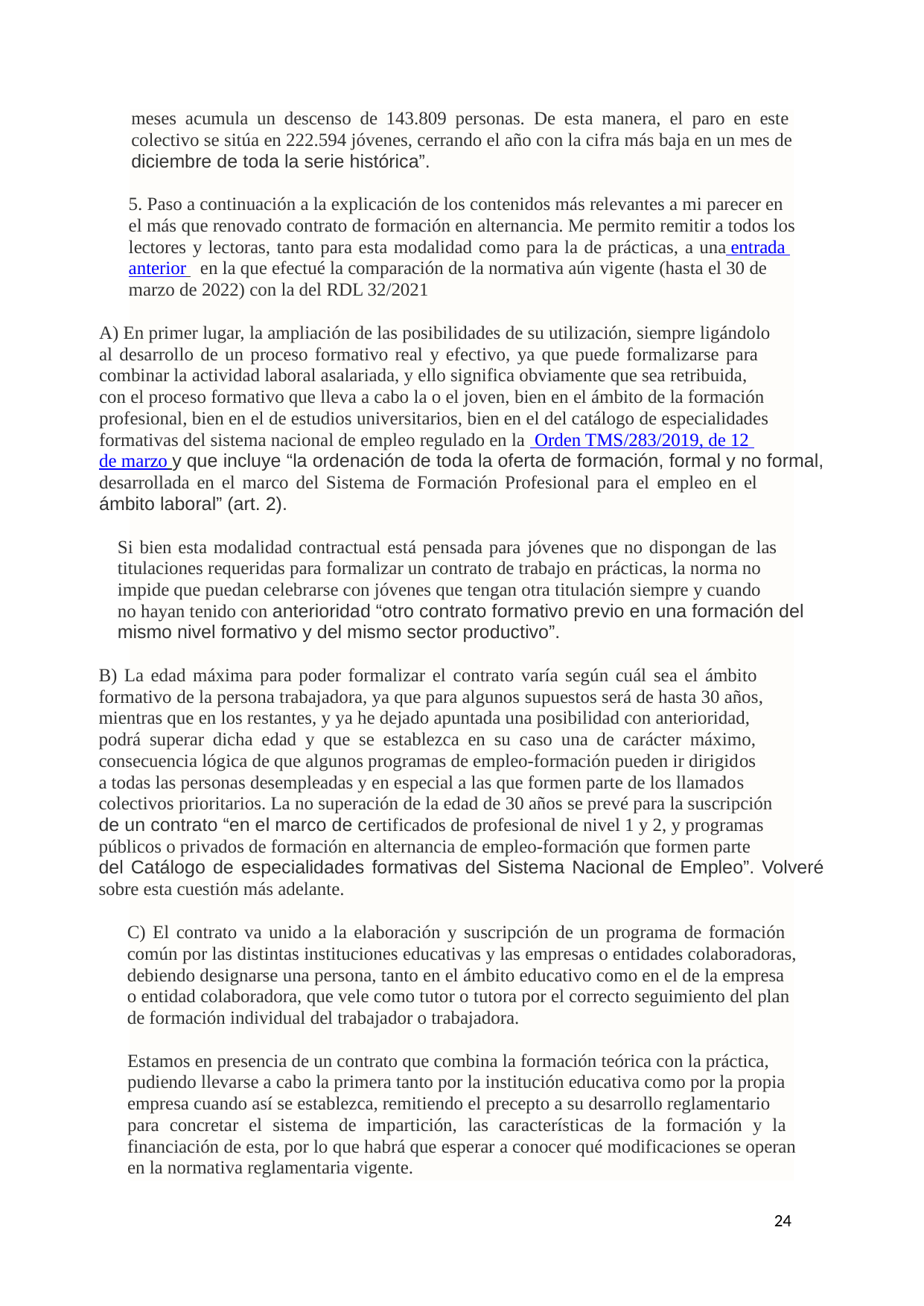

meses acumula un descenso de 143.809 personas. De esta manera, el paro en este
colectivo se sitúa en 222.594 jóvenes, cerrando el año con la cifra más baja en un mes de
diciembre de toda la serie histórica”.

5. Paso a continuación a la explicación de los contenidos más relevantes a mi parecer en
el más que renovado contrato de formación en alternancia. Me permito remitir a todos los
lectores y lectoras, tanto para esta modalidad como para la de prácticas, a una entrada
anterior   en la que efectué la comparación de la normativa aún vigente (hasta el 30 de
marzo de 2022) con la del RDL 32/2021

A) En primer lugar, la ampliación de las posibilidades de su utilización, siempre ligándolo
al desarrollo de un proceso formativo real y efectivo, ya que puede formalizarse para
combinar la actividad laboral asalariada, y ello significa obviamente que sea retribuida,
con el proceso formativo que lleva a cabo la o el joven, bien en el ámbito de la formación
profesional, bien en el de estudios universitarios, bien en el del catálogo de especialidades
formativas del sistema nacional de empleo regulado en la  Orden TMS/283/2019, de 12
de marzo y que incluye “la ordenación de toda la oferta de formación, formal y no formal,
desarrollada en el marco del Sistema de Formación Profesional para el empleo en el
ámbito laboral” (art. 2).

Si bien esta modalidad contractual está pensada para jóvenes que no dispongan de las
titulaciones requeridas para formalizar un contrato de trabajo en prácticas, la norma no
impide que puedan celebrarse con jóvenes que tengan otra titulación siempre y cuando
no hayan tenido con anterioridad “otro contrato formativo previo en una formación del
mismo nivel formativo y del mismo sector productivo”.

B) La edad máxima para poder formalizar el contrato varía según cuál sea el ámbito
formativo de la persona trabajadora, ya que para algunos supuestos será de hasta 30 años,
mientras que en los restantes, y ya he dejado apuntada una posibilidad con anterioridad,
podrá superar dicha edad y que se establezca en su caso una de carácter máximo,
consecuencia lógica de que algunos programas de empleo-formación pueden ir dirigidos
a todas las personas desempleadas y en especial a las que formen parte de los llamados
colectivos prioritarios. La no superación de la edad de 30 años se prevé para la suscripción
de un contrato “en el marco de certificados de profesional de nivel 1 y 2, y programas
públicos o privados de formación en alternancia de empleo-formación que formen parte
del Catálogo de especialidades formativas del Sistema Nacional de Empleo”. Volveré
sobre esta cuestión más adelante.

C) El contrato va unido a la elaboración y suscripción de un programa de formación
común por las distintas instituciones educativas y las empresas o entidades colaboradoras,
debiendo designarse una persona, tanto en el ámbito educativo como en el de la empresa
o entidad colaboradora, que vele como tutor o tutora por el correcto seguimiento del plan
de formación individual del trabajador o trabajadora.

Estamos en presencia de un contrato que combina la formación teórica con la práctica,
pudiendo llevarse a cabo la primera tanto por la institución educativa como por la propia
empresa cuando así se establezca, remitiendo el precepto a su desarrollo reglamentario
para concretar el sistema de impartición, las características de la formación y la
financiación de esta, por lo que habrá que esperar a conocer qué modificaciones se operan
en la normativa reglamentaria vigente.

24